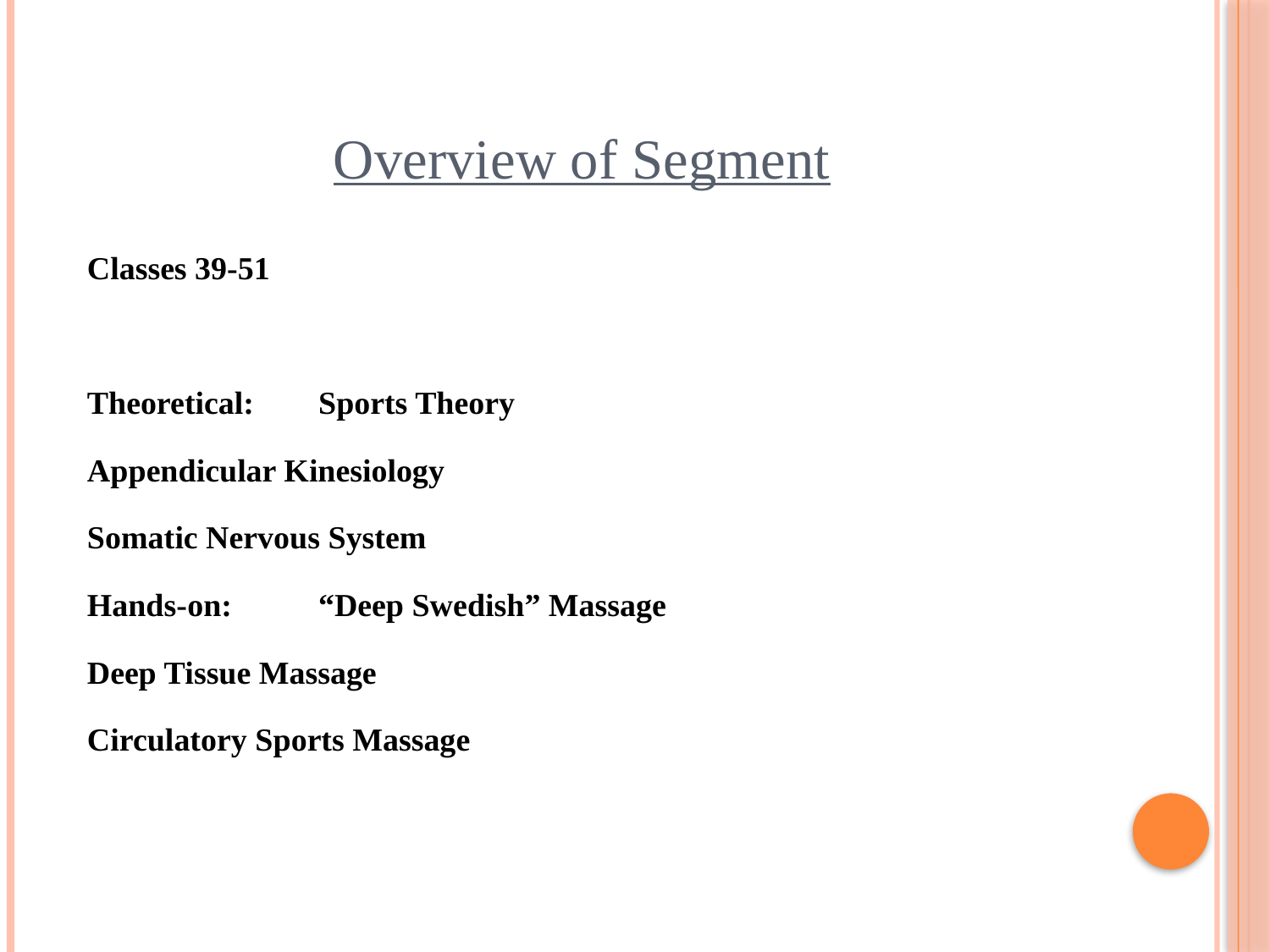

# Overview of Segment
Classes 39-51

Theoretical: 	Sports Theory
		Appendicular Kinesiology
		Somatic Nervous System
Hands-on:	“Deep Swedish” Massage
		Deep Tissue Massage
		Circulatory Sports Massage